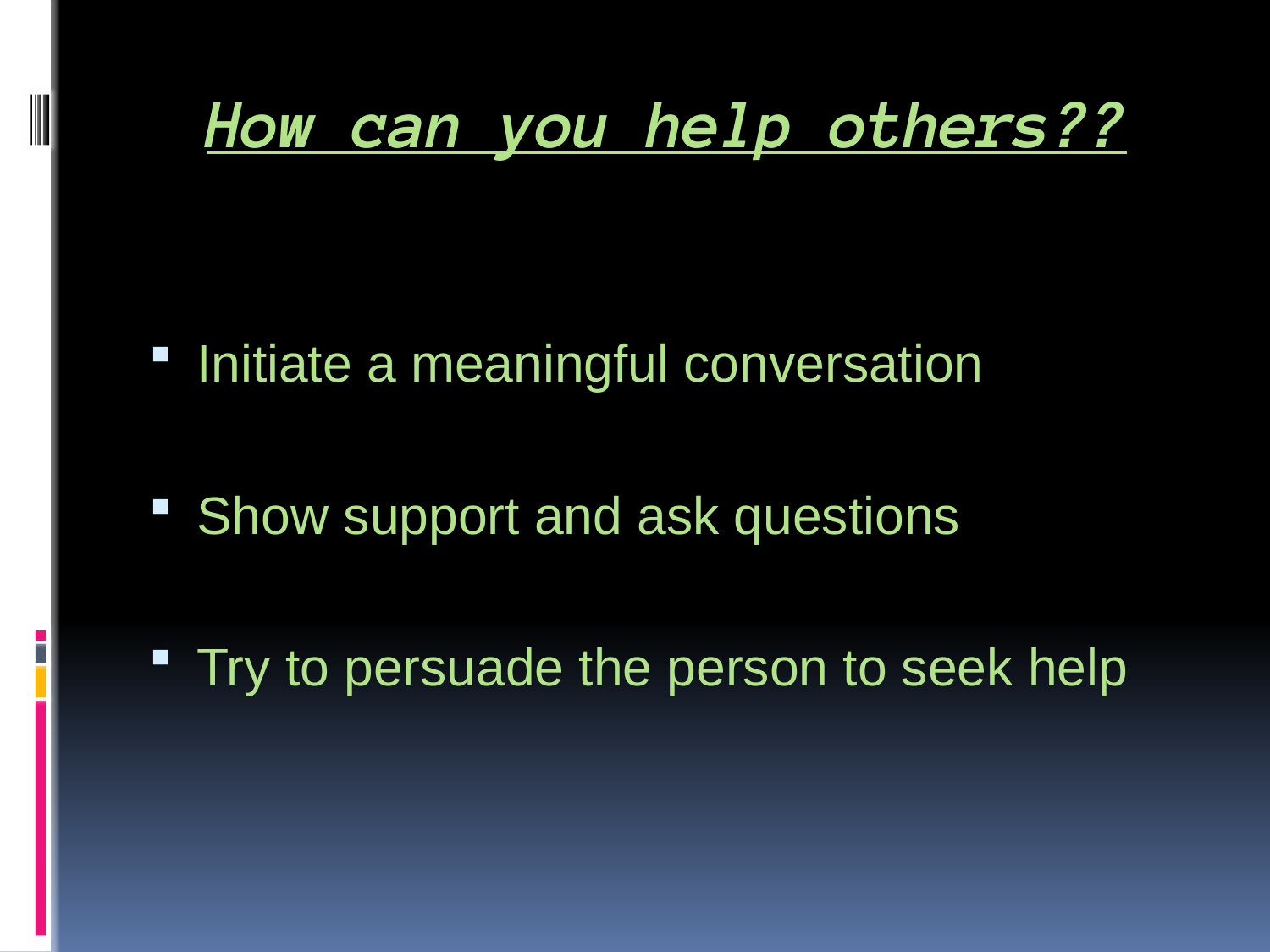

# How can you help others??

Initiate a meaningful conversation

Show support and ask questions

Try to persuade the person to seek help